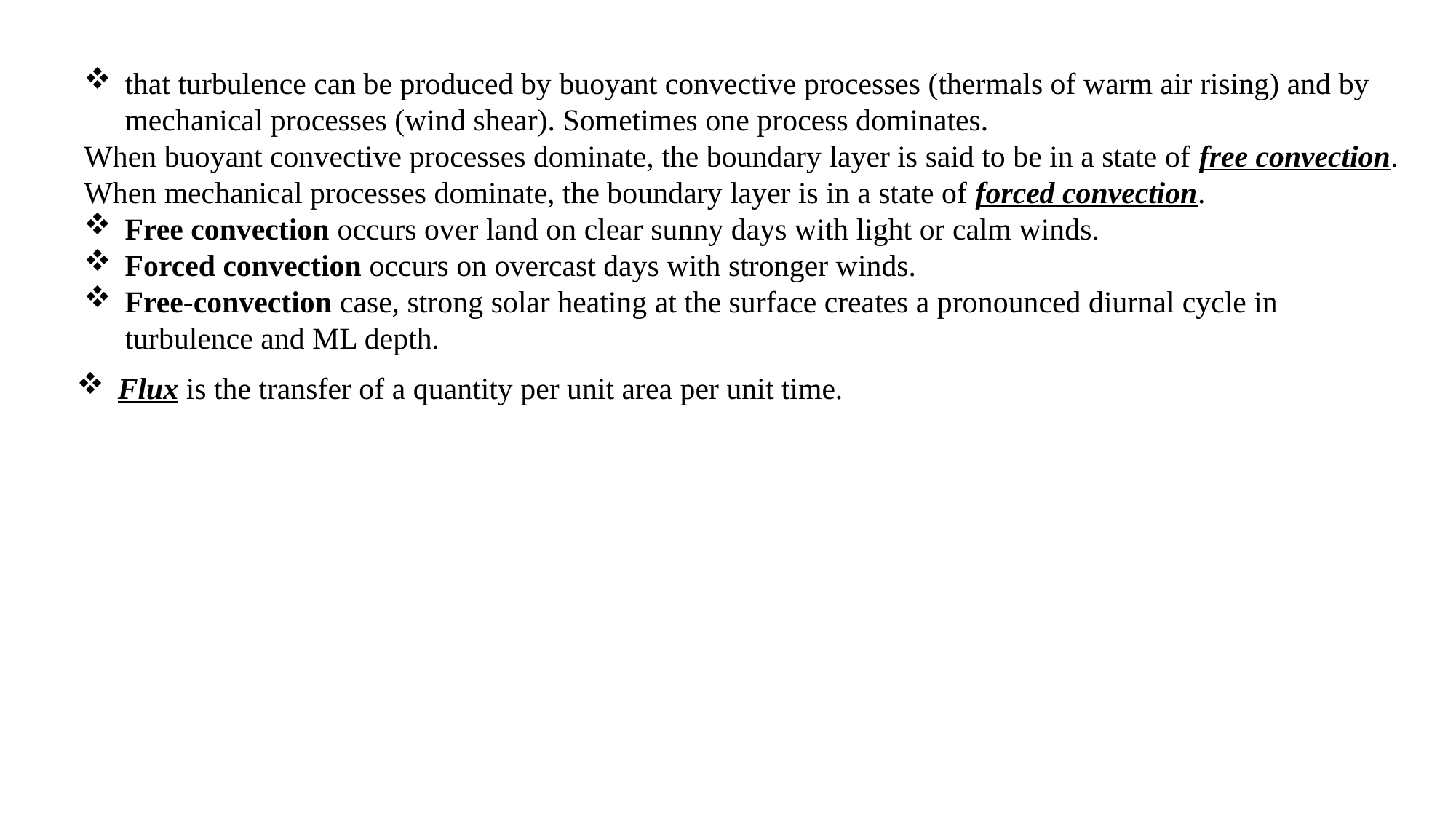

that turbulence can be produced by buoyant convective processes (thermals of warm air rising) and by mechanical processes (wind shear). Sometimes one process dominates.
When buoyant convective processes dominate, the boundary layer is said to be in a state of free convection.
When mechanical processes dominate, the boundary layer is in a state of forced convection.
Free convection occurs over land on clear sunny days with light or calm winds.
Forced convection occurs on overcast days with stronger winds.
Free-convection case, strong solar heating at the surface creates a pronounced diurnal cycle in turbulence and ML depth.
Flux is the transfer of a quantity per unit area per unit time.